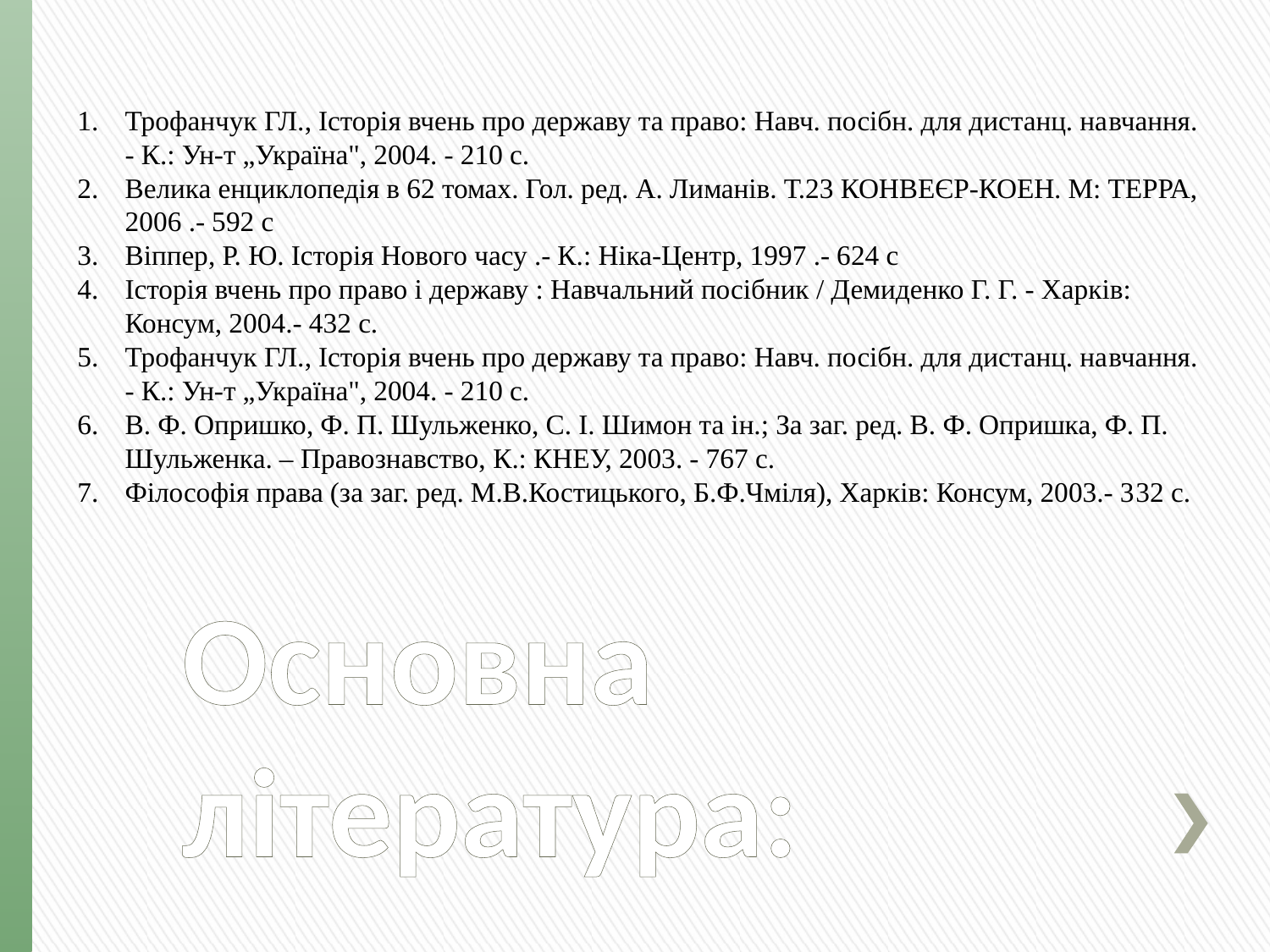

Трофанчук ГЛ., Історія вчень про державу та право: Навч. посібн. для дистанц. на­вчання. - К.: Ун-т „Україна", 2004. - 210 с.
Велика енциклопедія в 62 томах. Гол. ред. А. Лиманів. Т.23 КОНВЕЄР-КОЕН. М: ТЕРРА, 2006 .- 592 с
Віппер, Р. Ю. Історія Нового часу .- К.: Ніка-Центр, 1997 .- 624 с
Історія вчень про право і державу : Навчальний посібник / Демиденко Г. Г. - Харків: Консум, 2004.- 432 c.
Трофанчук ГЛ., Історія вчень про державу та право: Навч. посібн. для дистанц. на­вчання. - К.: Ун-т „Україна", 2004. - 210 с.
В. Ф. Опришко, Ф. П. Шульженко, С. І. Шимон та ін.; За заг. ред. В. Ф. Опришка, Ф. П. Шульженка. – Правознавство, К.: КНЕУ, 2003. - 767 с.
Філософія права (за заг. ред. М.В.Костицького, Б.Ф.Чміля), Харків: Консум, 2003.- 332 c.

# Основна література: